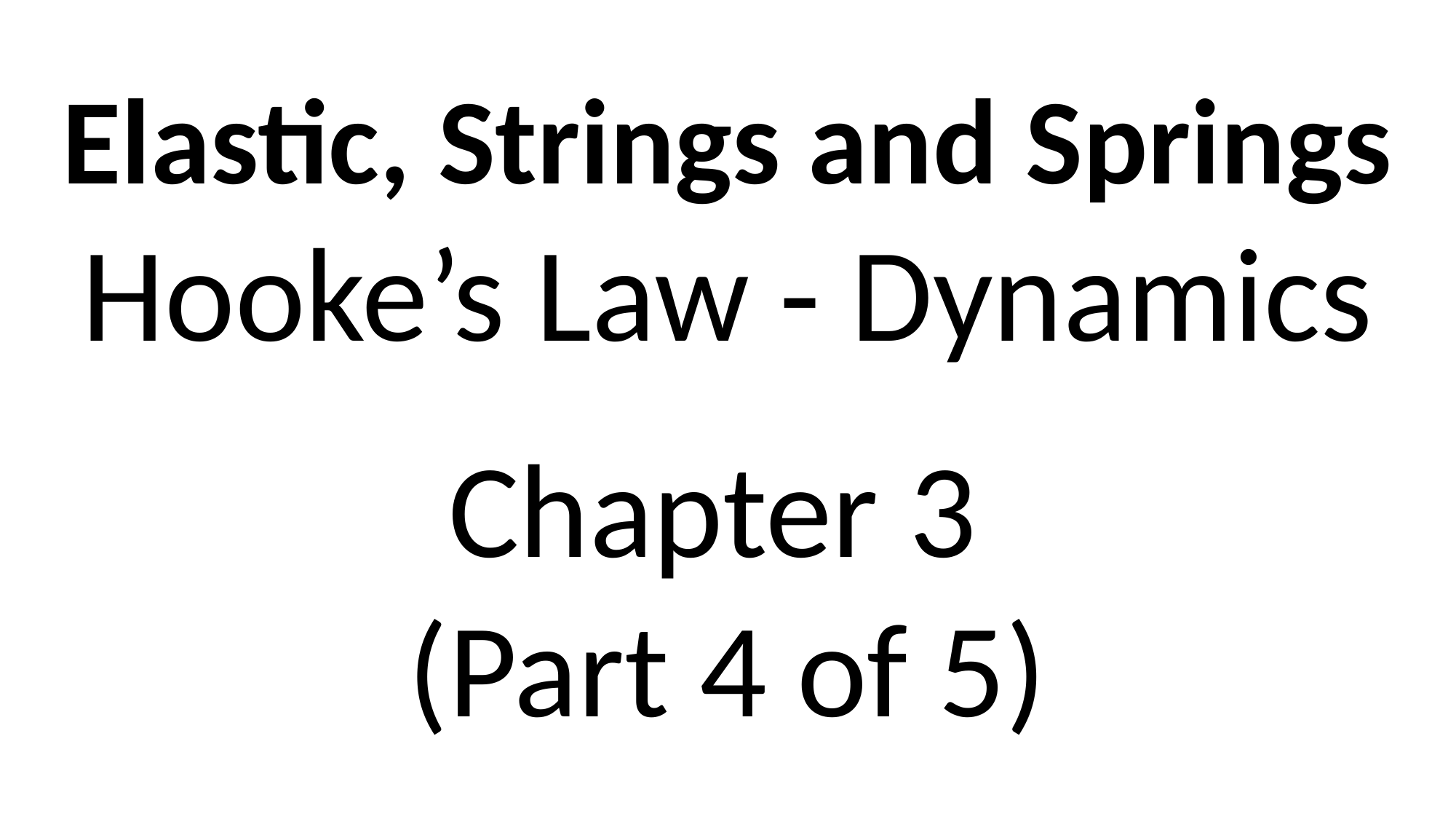

Elastic, Strings and Springs
Hooke’s Law - Dynamics

Chapter 3
(Part 4 of 5)